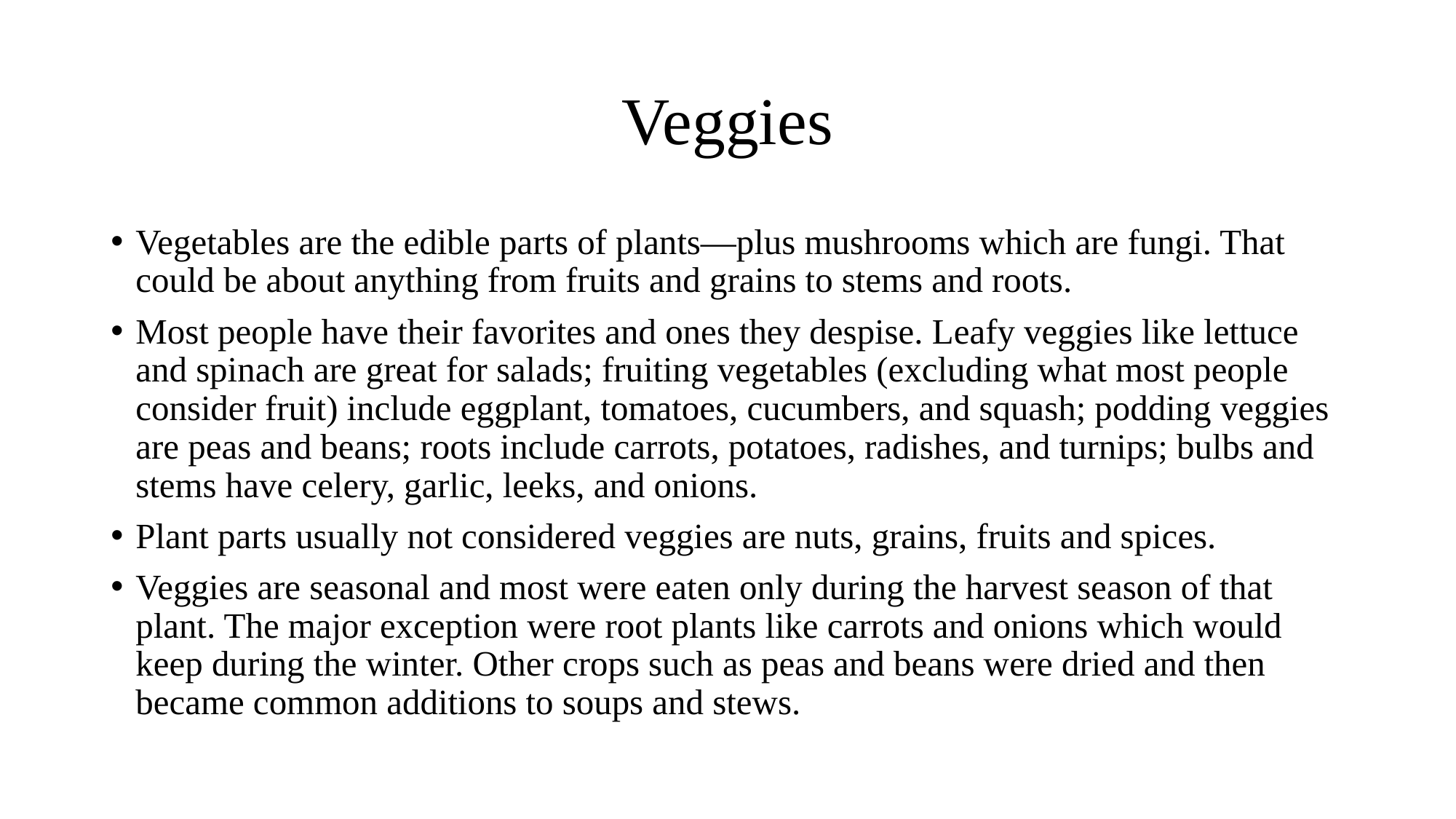

# Veggies
Vegetables are the edible parts of plants—plus mushrooms which are fungi. That could be about anything from fruits and grains to stems and roots.
Most people have their favorites and ones they despise. Leafy veggies like lettuce and spinach are great for salads; fruiting vegetables (excluding what most people consider fruit) include eggplant, tomatoes, cucumbers, and squash; podding veggies are peas and beans; roots include carrots, potatoes, radishes, and turnips; bulbs and stems have celery, garlic, leeks, and onions.
Plant parts usually not considered veggies are nuts, grains, fruits and spices.
Veggies are seasonal and most were eaten only during the harvest season of that plant. The major exception were root plants like carrots and onions which would keep during the winter. Other crops such as peas and beans were dried and then became common additions to soups and stews.